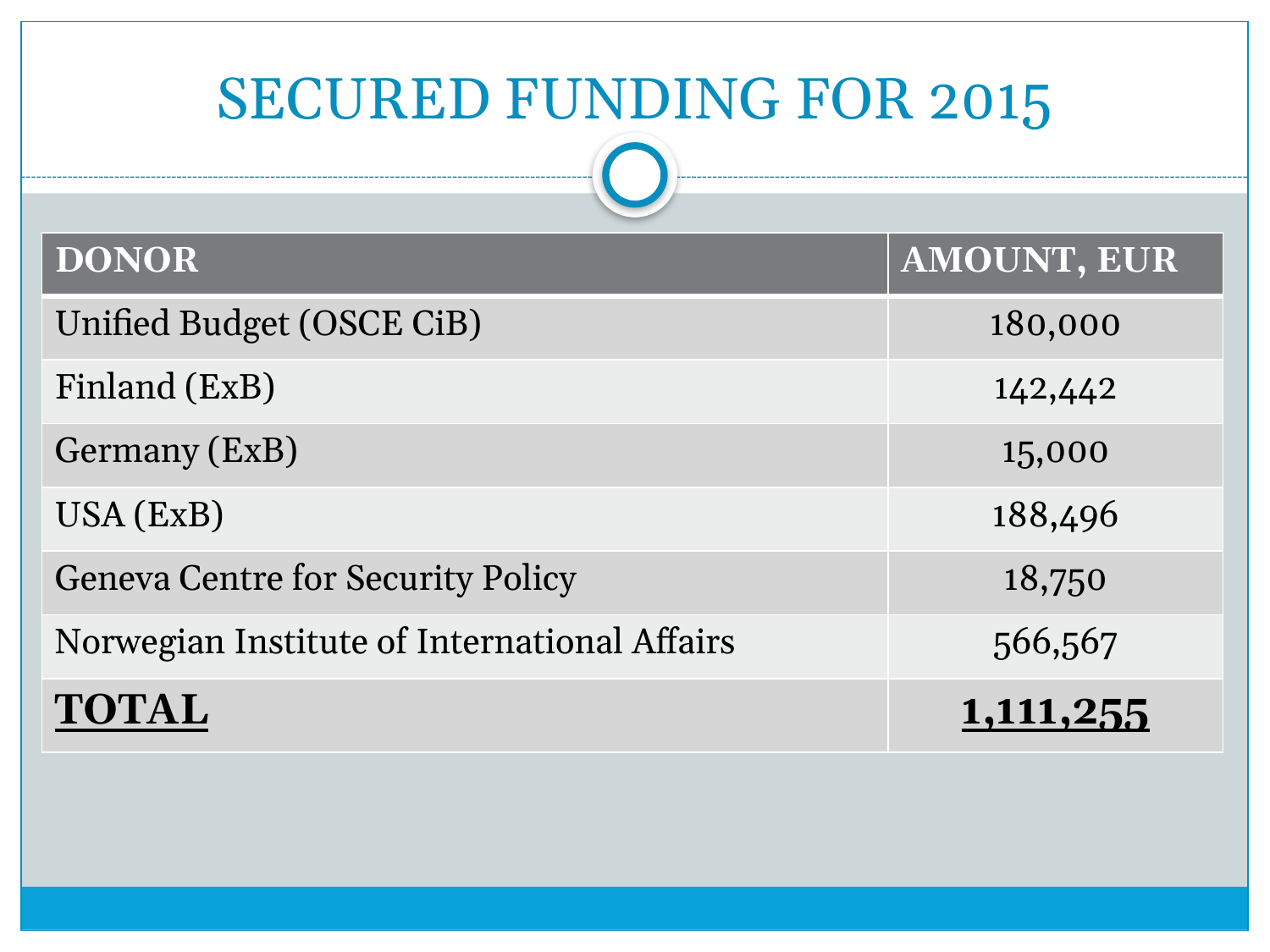

# SECURED FUNDING FOR 2015
| DONOR | AMOUNT, EUR |
| --- | --- |
| Unified Budget (OSCE CiB) | 180,000 |
| Finland (ExB) | 142,442 |
| Germany (ExB) | 15,000 |
| USA (ExB) | 188,496 |
| Geneva Centre for Security Policy | 18,750 |
| Norwegian Institute of International Affairs | 566,567 |
| TOTAL | 1,111,255 |